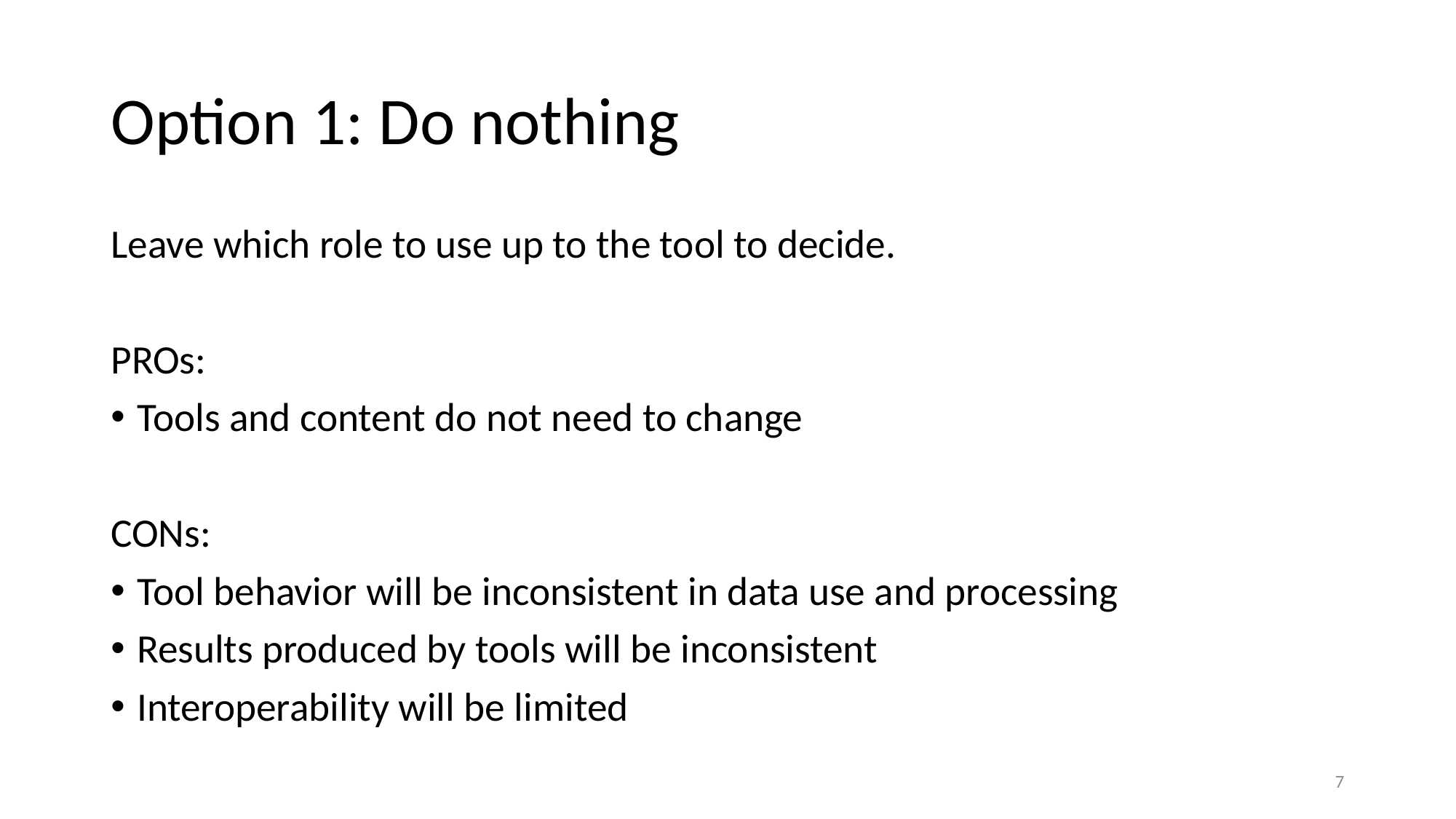

# Option 1: Do nothing
Leave which role to use up to the tool to decide.

PROs:
Tools and content do not need to change

CONs:
Tool behavior will be inconsistent in data use and processing
Results produced by tools will be inconsistent
Interoperability will be limited
7